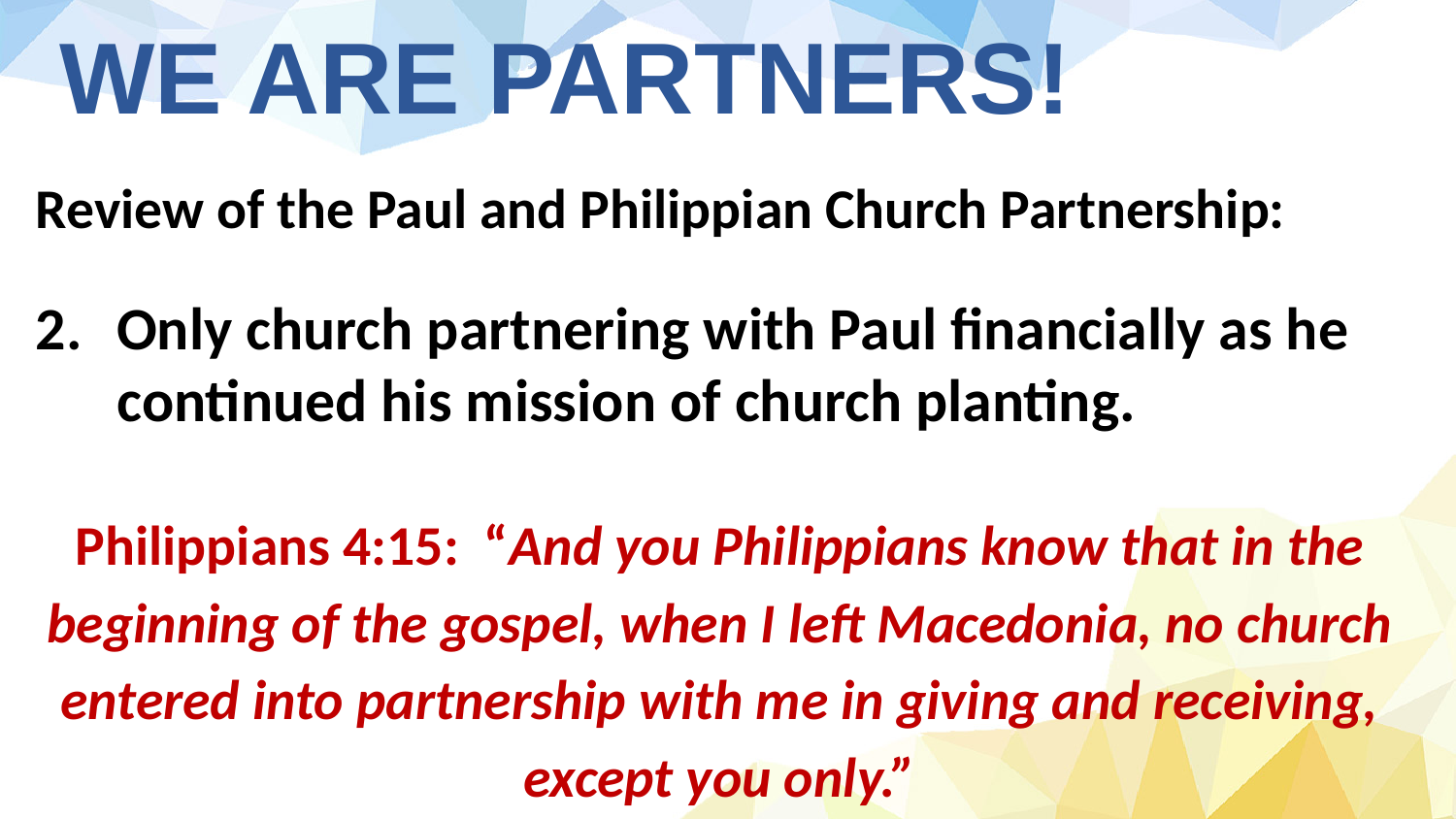

# WE ARE PARTNERS!
Review of the Paul and Philippian Church Partnership:

Only church partnering with Paul financially as he
      continued his mission of church planting.

Philippians 4:15:  “And you Philippians know that in the beginning of the gospel, when I left Macedonia, no church entered into partnership with me in giving and receiving, except you only.”